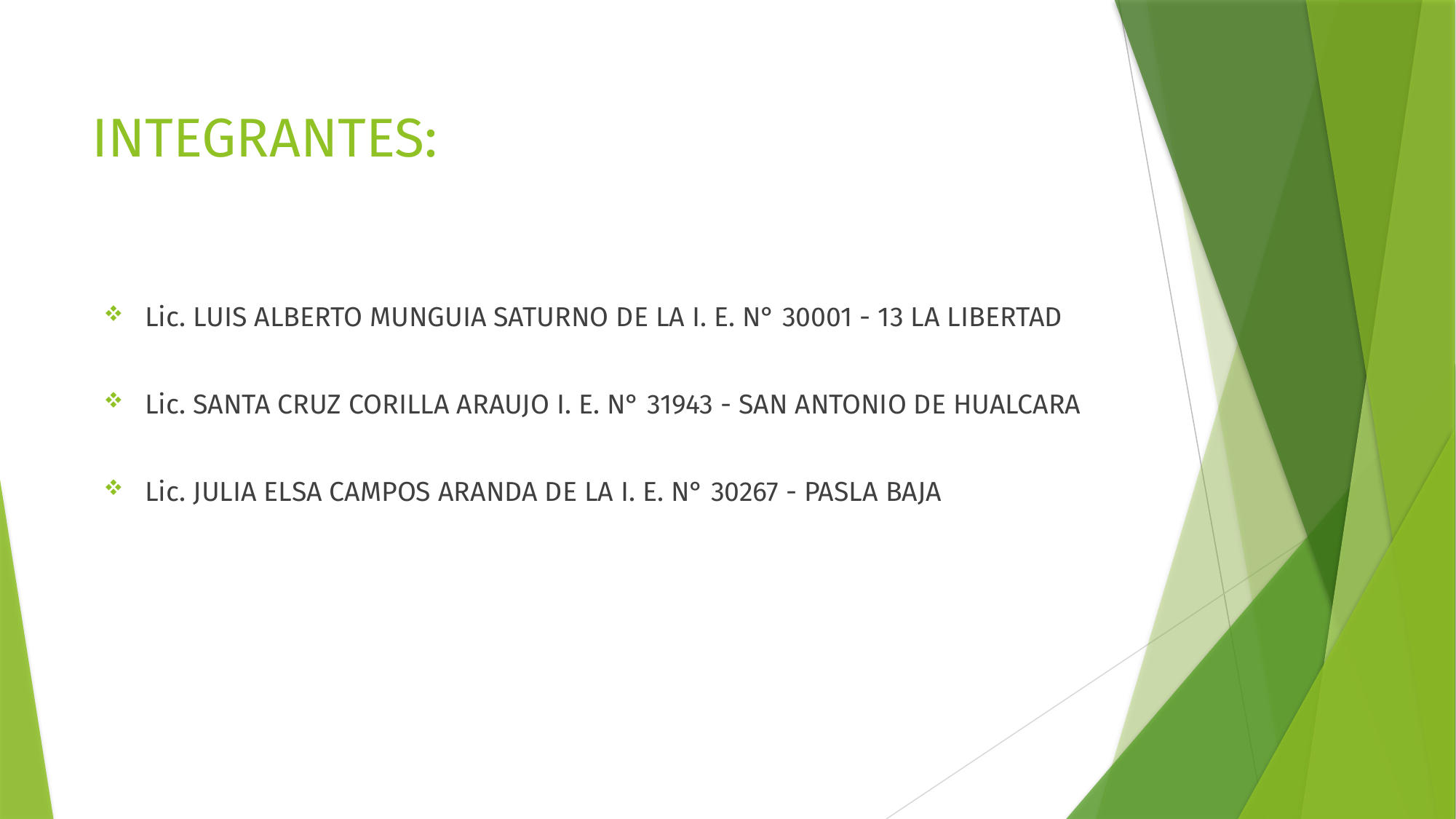

# INTEGRANTES:
Lic. LUIS ALBERTO MUNGUIA SATURNO DE LA I. E. N° 30001 - 13 LA LIBERTAD
Lic. SANTA CRUZ CORILLA ARAUJO I. E. N° 31943 - SAN ANTONIO DE HUALCARA
Lic. JULIA ELSA CAMPOS ARANDA DE LA I. E. N° 30267 - PASLA BAJA